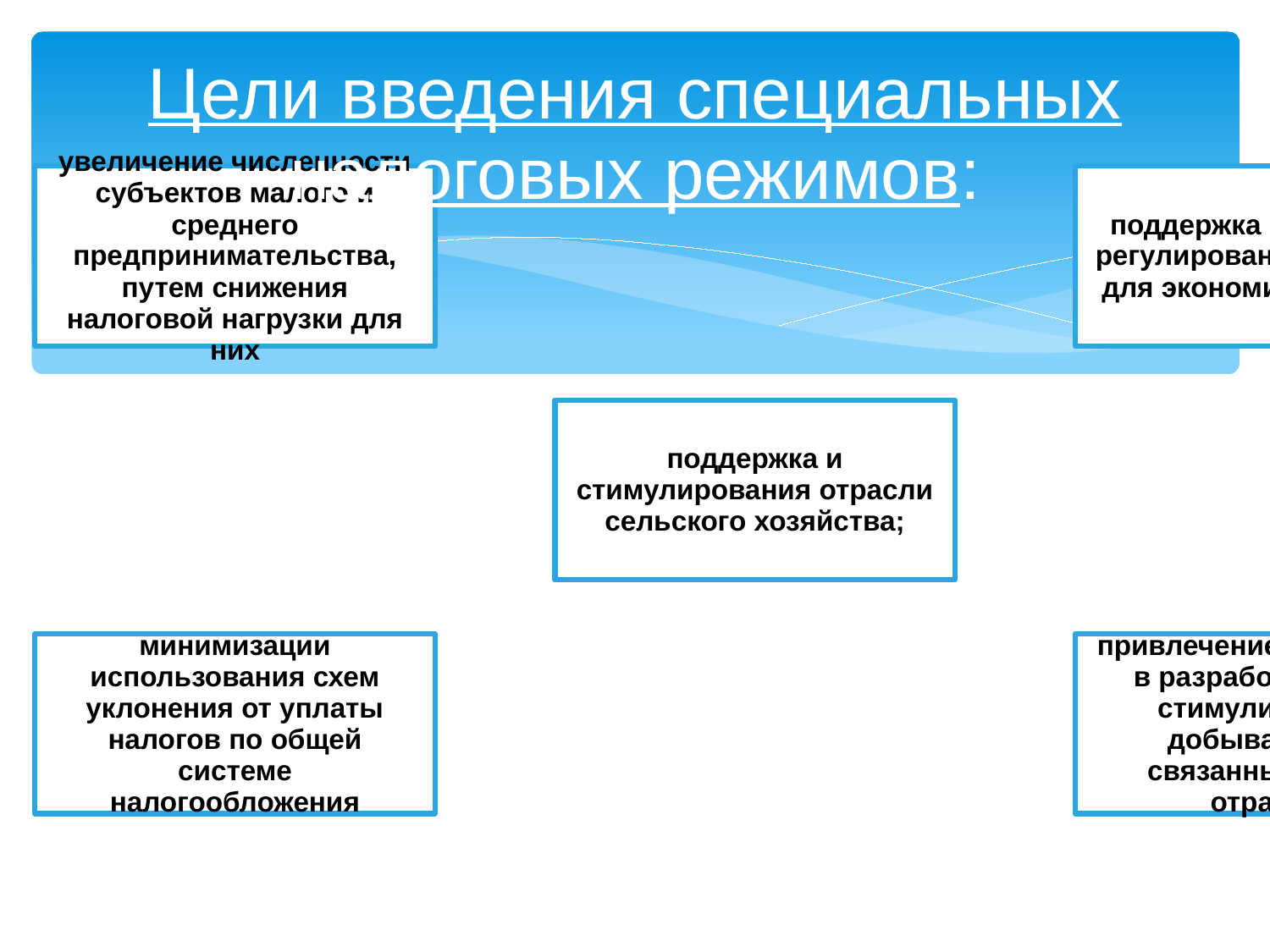

# Цели введения специальных налоговых режимов:
увеличение численности субъектов малого и среднего предпринимательства, путем снижения налоговой нагрузки для них
поддержка и стимулирования отрасли сельского хозяйства;
минимизации использования схем уклонения от уплаты налогов по общей системе налогообложения